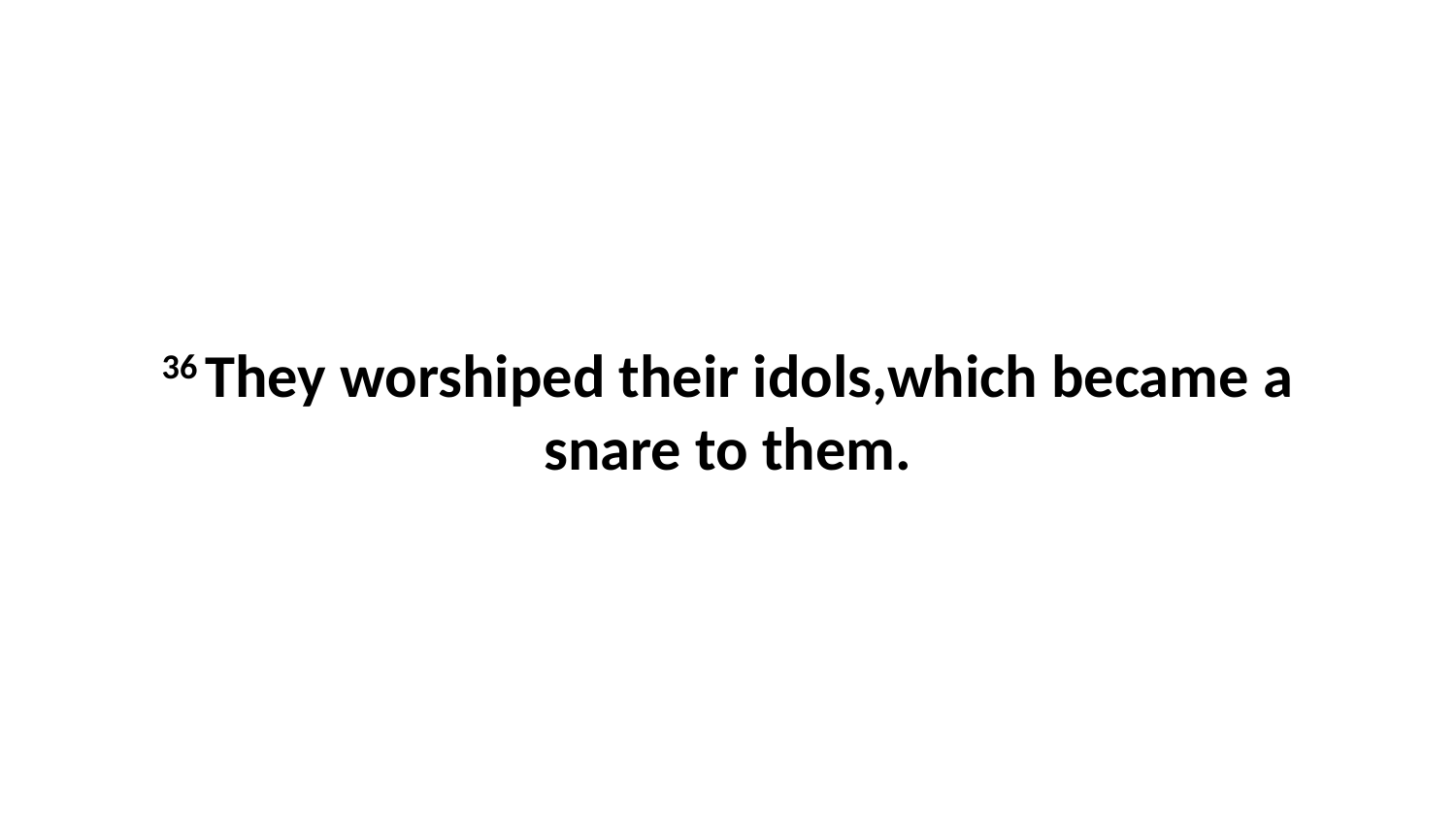

36 They worshiped their idols,which became a snare to them.